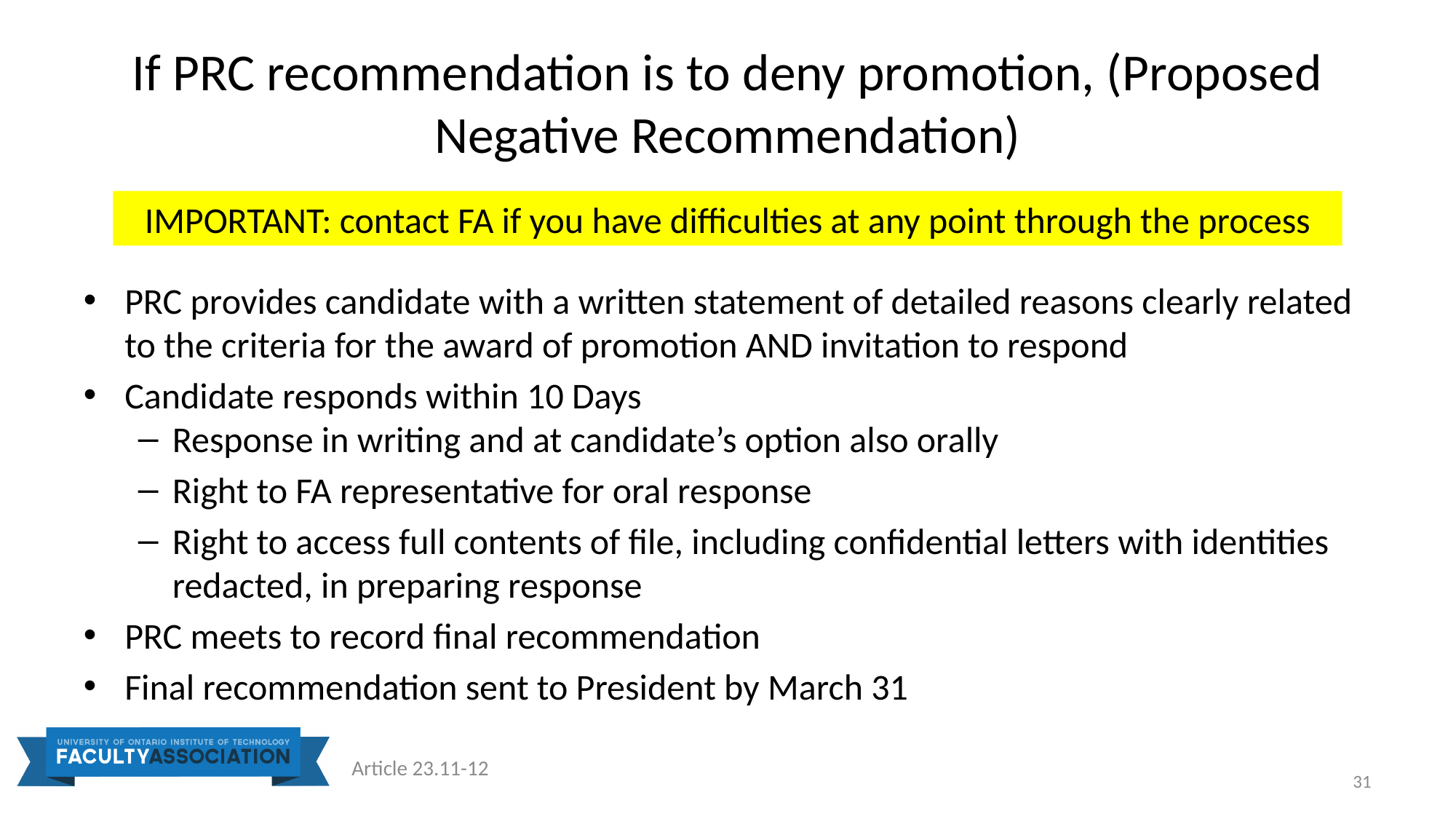

# If PRC recommendation is to deny promotion, (Proposed Negative Recommendation)
IMPORTANT: contact FA if you have difficulties at any point through the process
PRC provides candidate with a written statement of detailed reasons clearly related to the criteria for the award of promotion AND invitation to respond
Candidate responds within 10 Days
Response in writing and at candidate’s option also orally
Right to FA representative for oral response
Right to access full contents of file, including confidential letters with identities redacted, in preparing response
PRC meets to record final recommendation
Final recommendation sent to President by March 31
Article 23.11-12
31